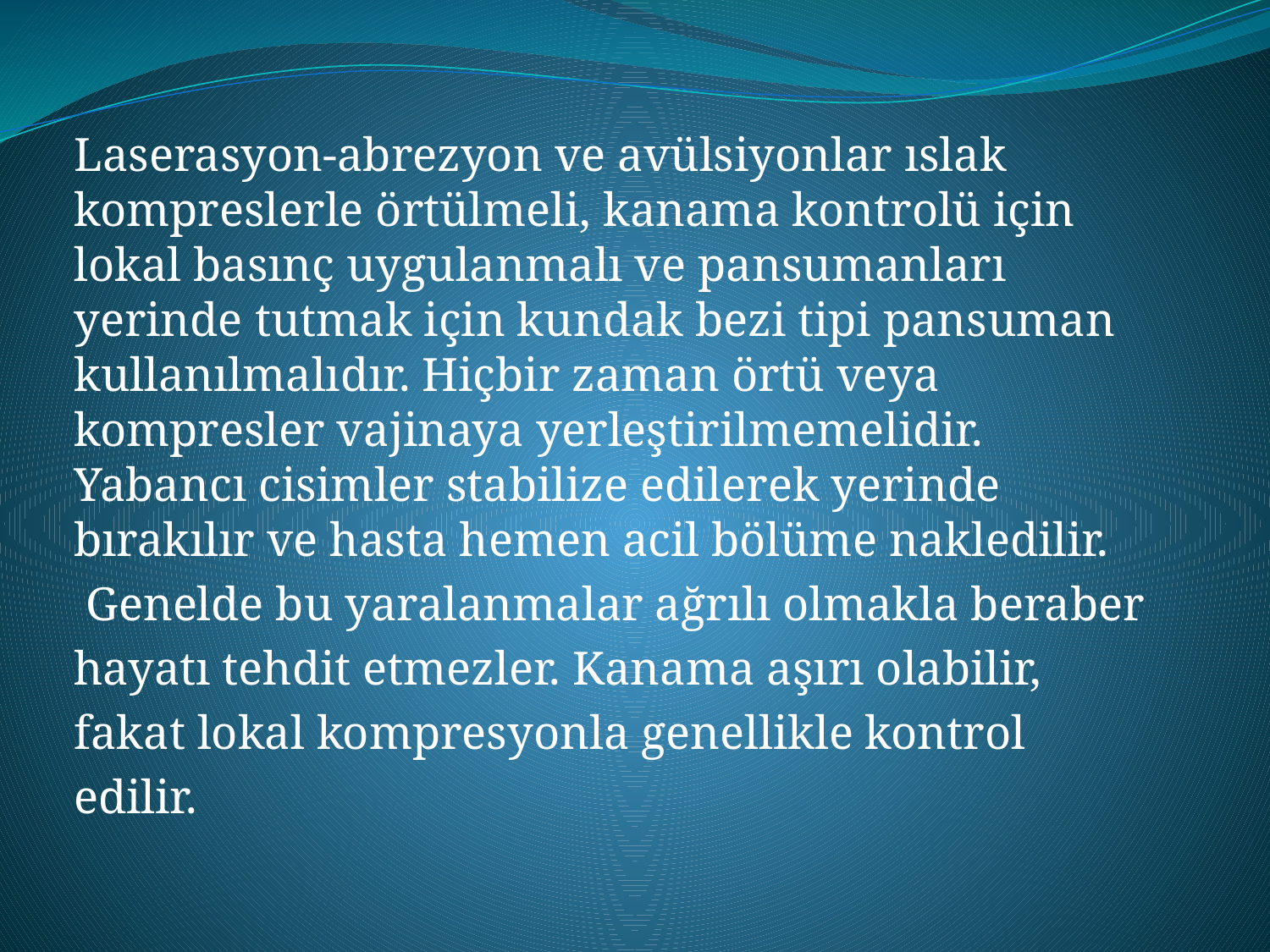

#
Laserasyon-abrezyon ve avülsiyonlar ıslak kompreslerle örtülmeli, kanama kontrolü için lokal basınç uygulanmalı ve pansumanları yerinde tutmak için kundak bezi tipi pansuman kullanılmalıdır. Hiçbir zaman örtü veya kompresler vajinaya yerleştirilmemelidir. Yabancı cisimler stabilize edilerek yerinde bırakılır ve hasta hemen acil bölüme nakledilir.
 Genelde bu yaralanmalar ağrılı olmakla beraber
hayatı tehdit etmezler. Kanama aşırı olabilir,
fakat lokal kompresyonla genellikle kontrol
edilir.